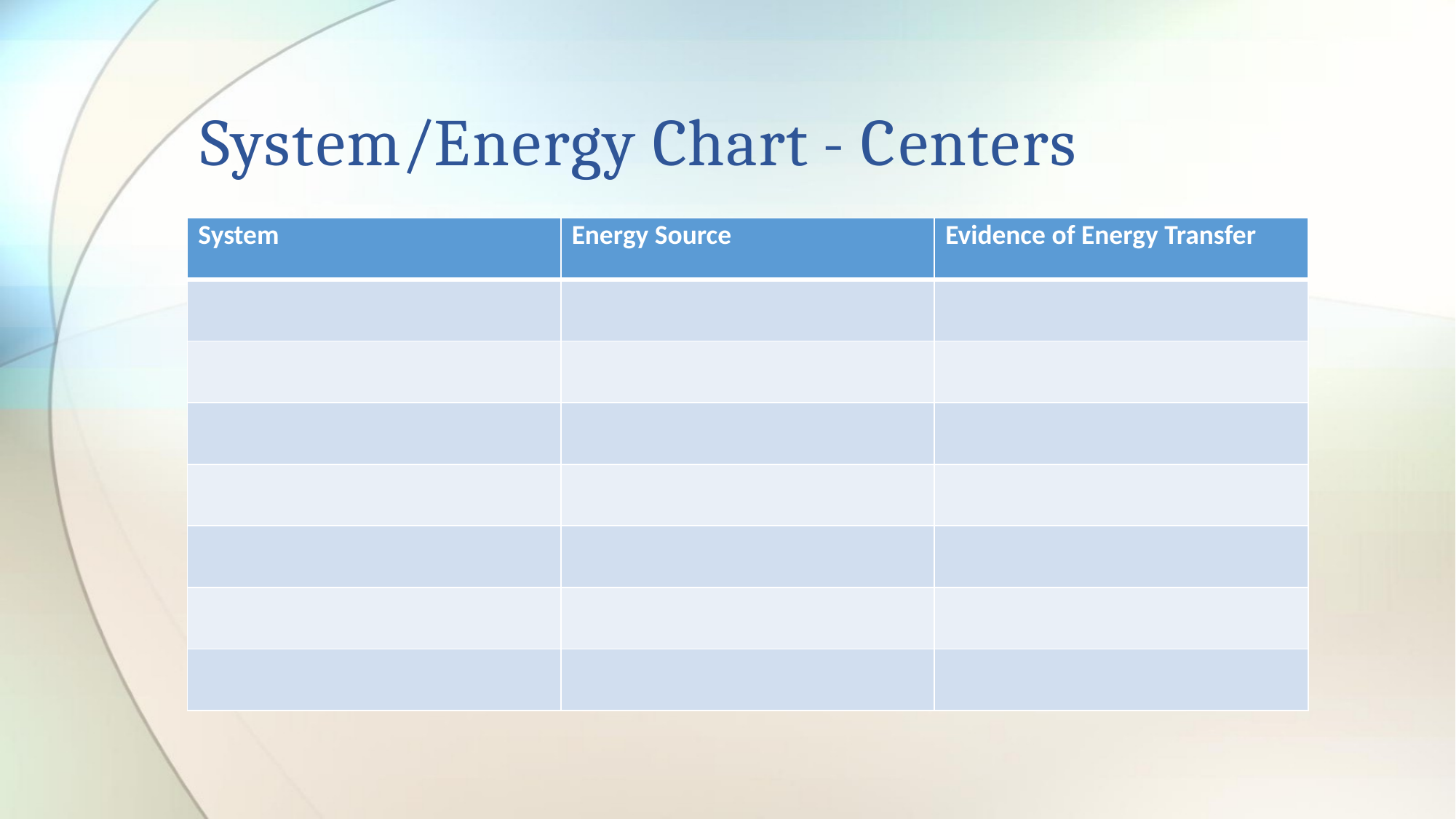

# System/Energy Chart - Centers
| System | Energy Source | Evidence of Energy Transfer |
| --- | --- | --- |
|  |  |  |
|  |  |  |
|  |  |  |
|  |  |  |
|  |  |  |
|  |  |  |
|  |  |  |